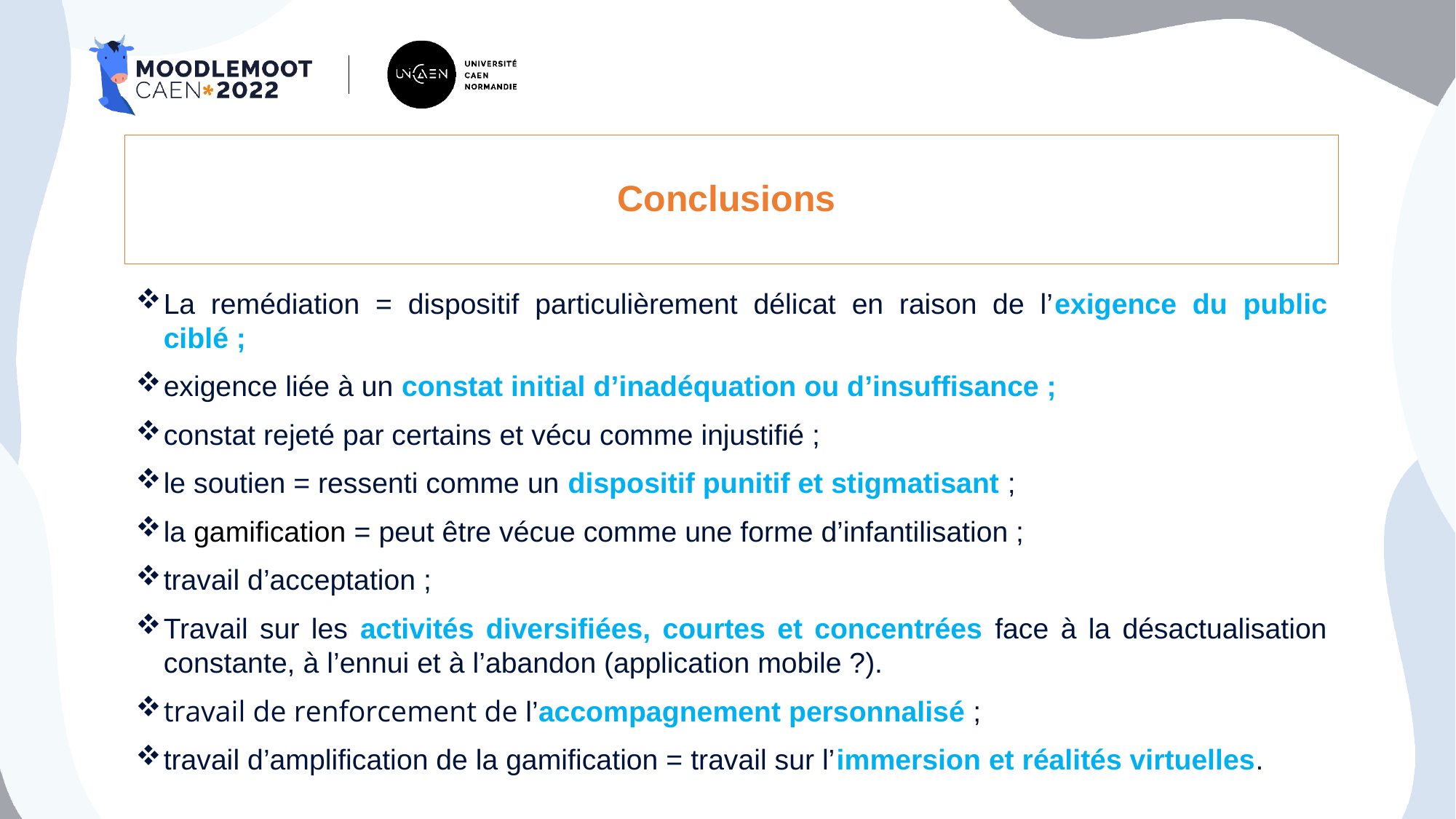

# Conclusions
La remédiation = dispositif particulièrement délicat en raison de l’exigence du public ciblé ;
exigence liée à un constat initial d’inadéquation ou d’insuffisance ;
constat rejeté par certains et vécu comme injustifié ;
le soutien = ressenti comme un dispositif punitif et stigmatisant ;
la gamification = peut être vécue comme une forme d’infantilisation ;
travail d’acceptation ;
Travail sur les activités diversifiées, courtes et concentrées face à la désactualisation constante, à l’ennui et à l’abandon (application mobile ?).
travail de renforcement de l’accompagnement personnalisé ;
travail d’amplification de la gamification = travail sur l’immersion et réalités virtuelles.